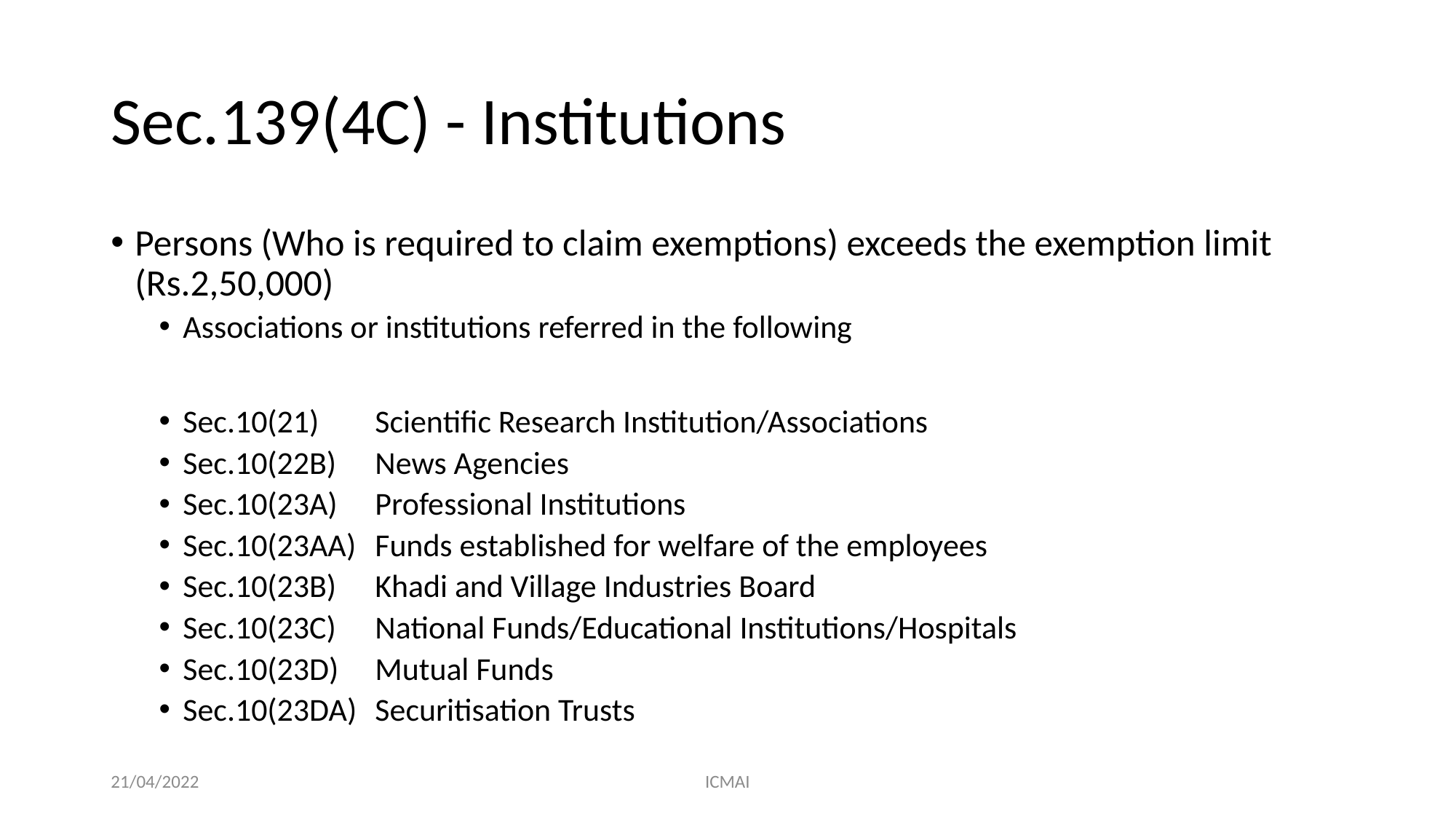

# Sec.139(4C) - Institutions
Persons (Who is required to claim exemptions) exceeds the exemption limit (Rs.2,50,000)
Associations or institutions referred in the following

Sec.10(21)	Scientific Research Institution/Associations
Sec.10(22B)	News Agencies
Sec.10(23A)	Professional Institutions
Sec.10(23AA)	Funds established for welfare of the employees
Sec.10(23B)	Khadi and Village Industries Board
Sec.10(23C)	National Funds/Educational Institutions/Hospitals
Sec.10(23D)	Mutual Funds
Sec.10(23DA)	Securitisation Trusts

21/04/2022
ICMAI